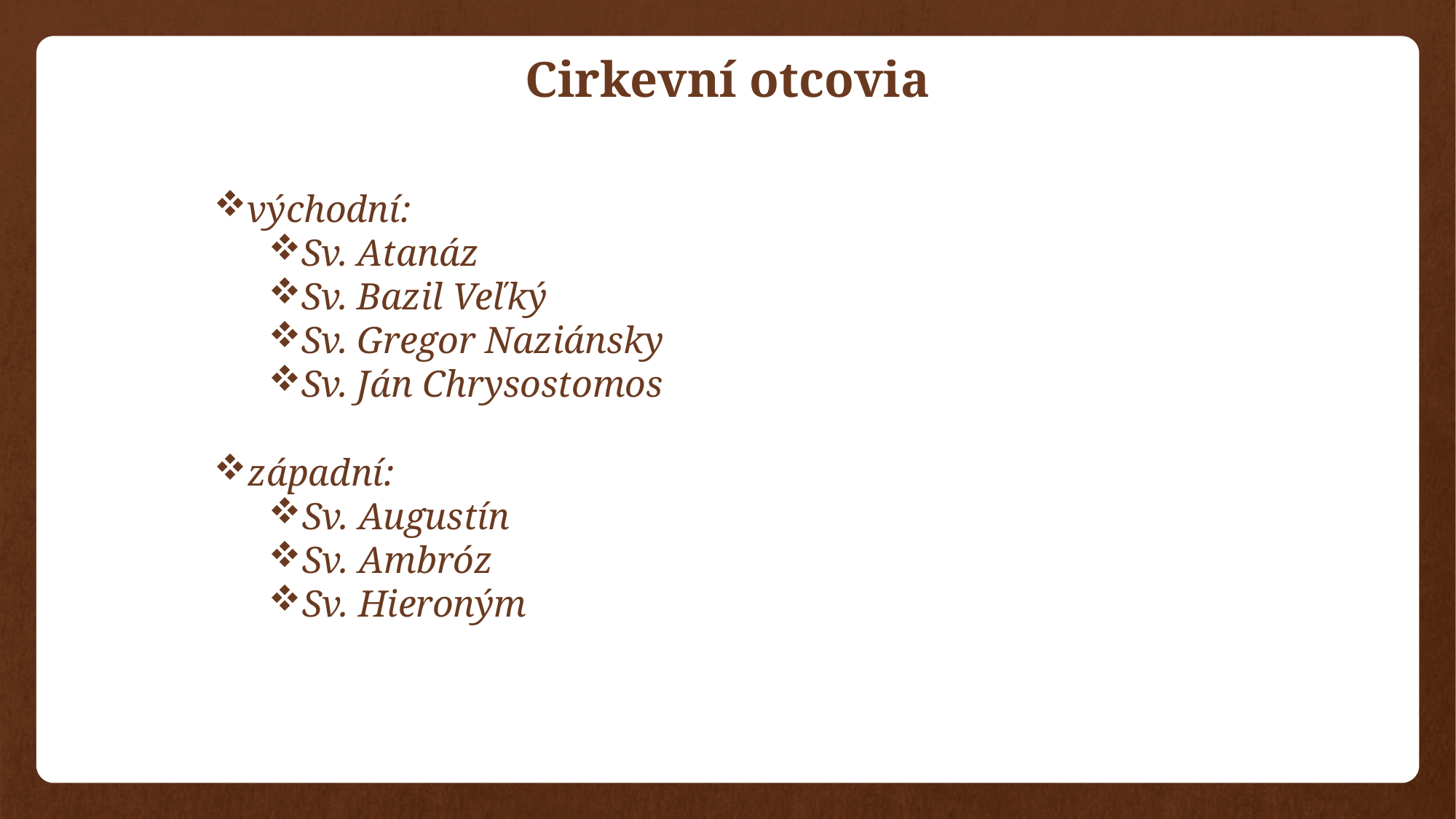

# Cirkevní otcovia
východní:
Sv. Atanáz
Sv. Bazil Veľký
Sv. Gregor Naziánsky
Sv. Ján Chrysostomos

západní:
Sv. Augustín
Sv. Ambróz
Sv. Hieroným